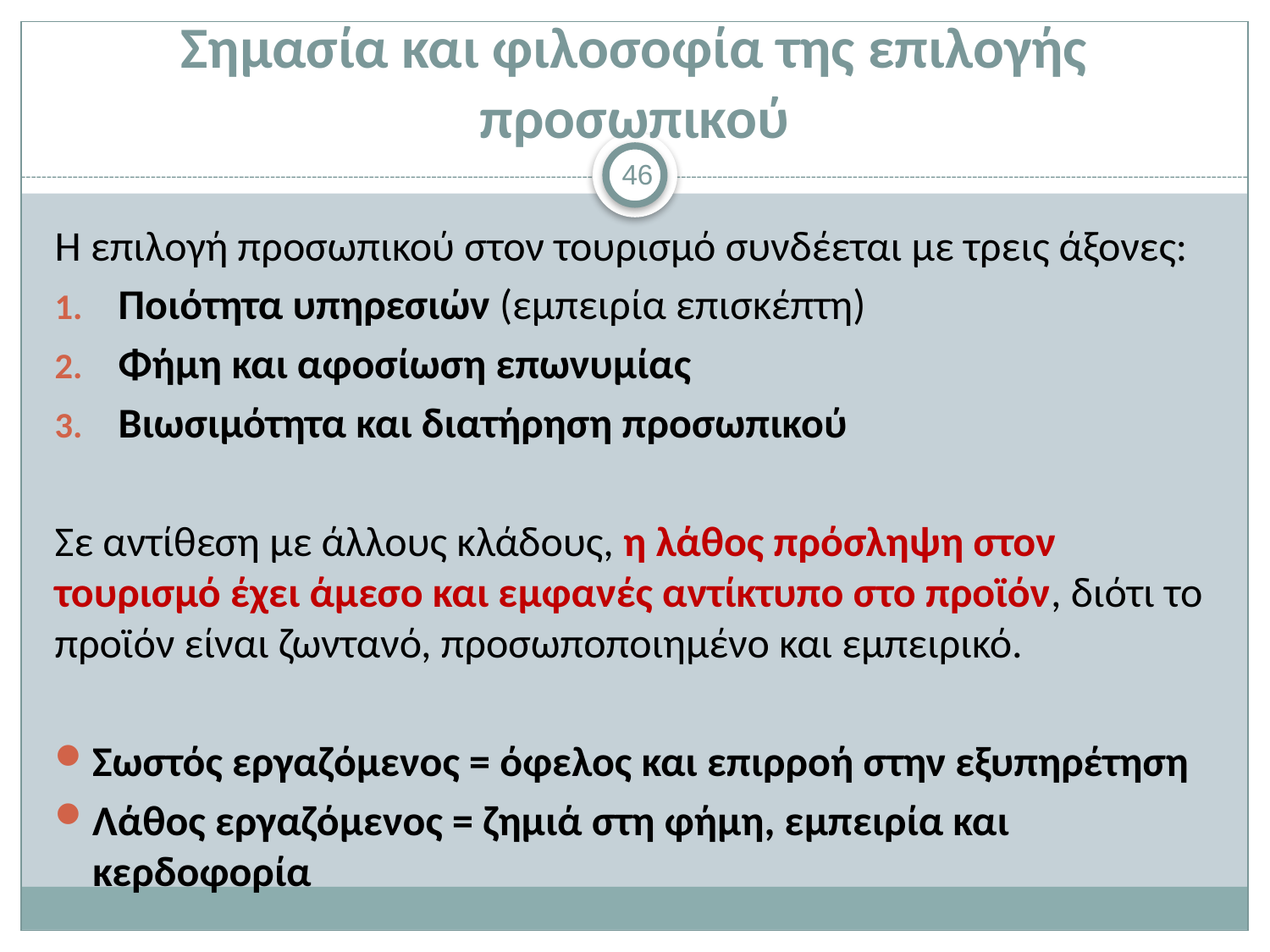

# Σημασία και φιλοσοφία της επιλογής προσωπικού
46
Η επιλογή προσωπικού στον τουρισμό συνδέεται με τρεις άξονες:
Ποιότητα υπηρεσιών (εμπειρία επισκέπτη)
Φήμη και αφοσίωση επωνυμίας
Βιωσιμότητα και διατήρηση προσωπικού

Σε αντίθεση με άλλους κλάδους, η λάθος πρόσληψη στον τουρισμό έχει άμεσο και εμφανές αντίκτυπο στο προϊόν, διότι το προϊόν είναι ζωντανό, προσωποποιημένο και εμπειρικό.

Σωστός εργαζόμενος = όφελος και επιρροή στην εξυπηρέτηση
Λάθος εργαζόμενος = ζημιά στη φήμη, εμπειρία και κερδοφορία